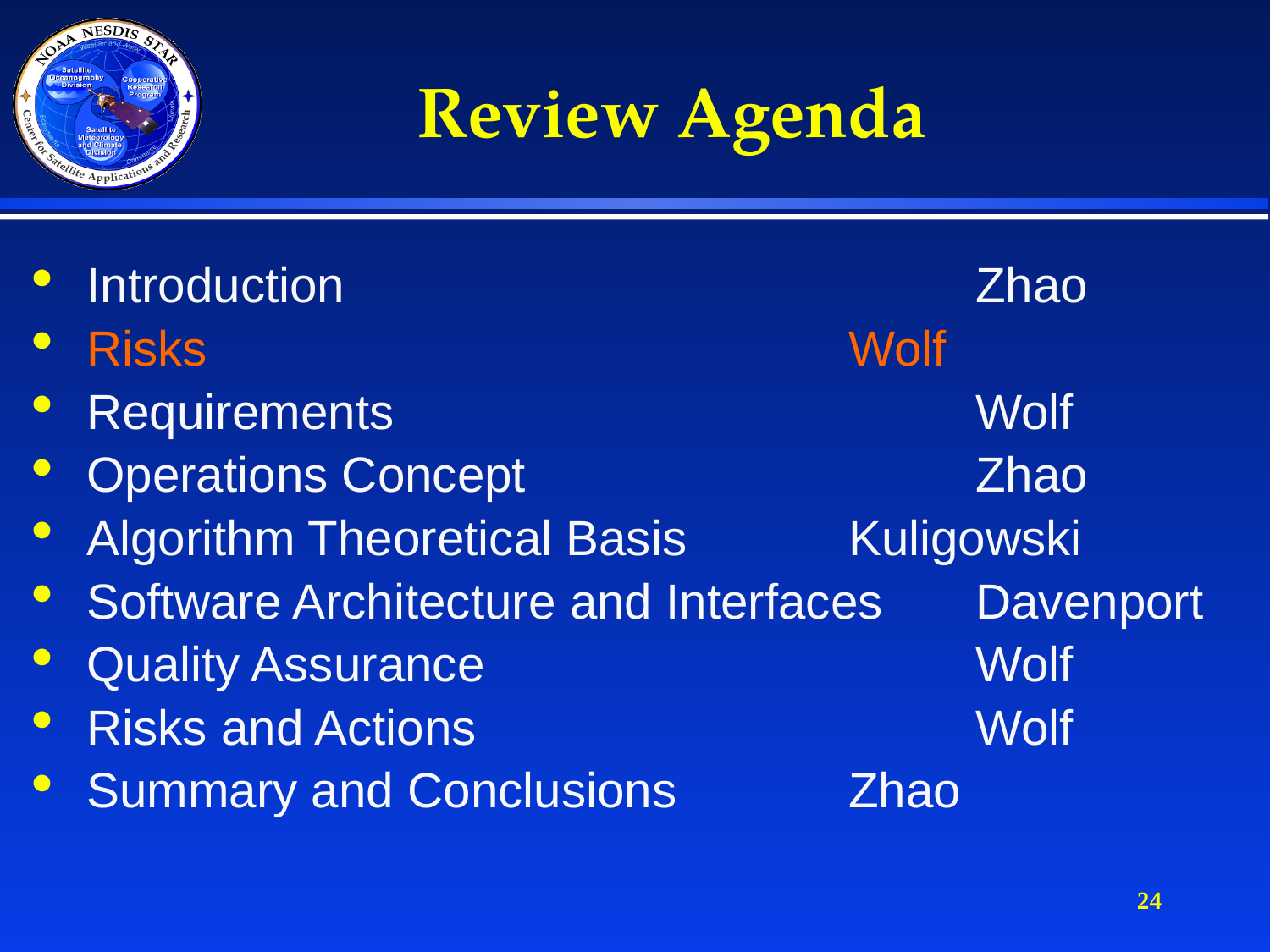

# Review Agenda
Introduction		      			Zhao
Risks						Wolf
Requirements		                   	Wolf
Operations Concept				Zhao
Algorithm Theoretical Basis		Kuligowski
Software Architecture and Interfaces	Davenport
Quality Assurance				Wolf
Risks and Actions				Wolf
Summary and Conclusions		Zhao
24